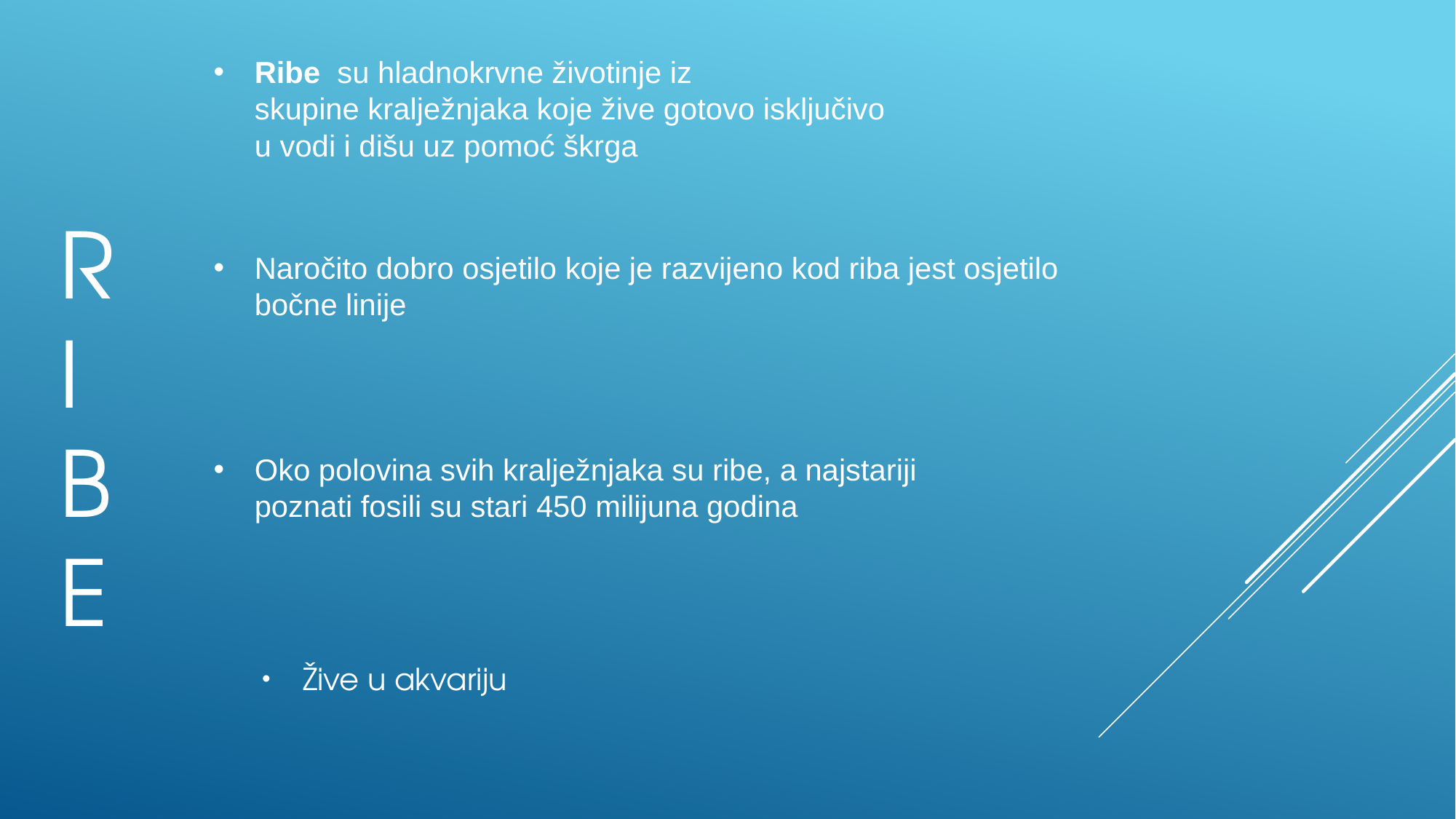

# ribe
Ribe  su hladnokrvne životinje iz skupine kralježnjaka koje žive gotovo isključivo u vodi i dišu uz pomoć škrga
Naročito dobro osjetilo koje je razvijeno kod riba jest osjetilo bočne linije
Oko polovina svih kralježnjaka su ribe, a najstariji poznati fosili su stari 450 milijuna godina
Žive u akvariju